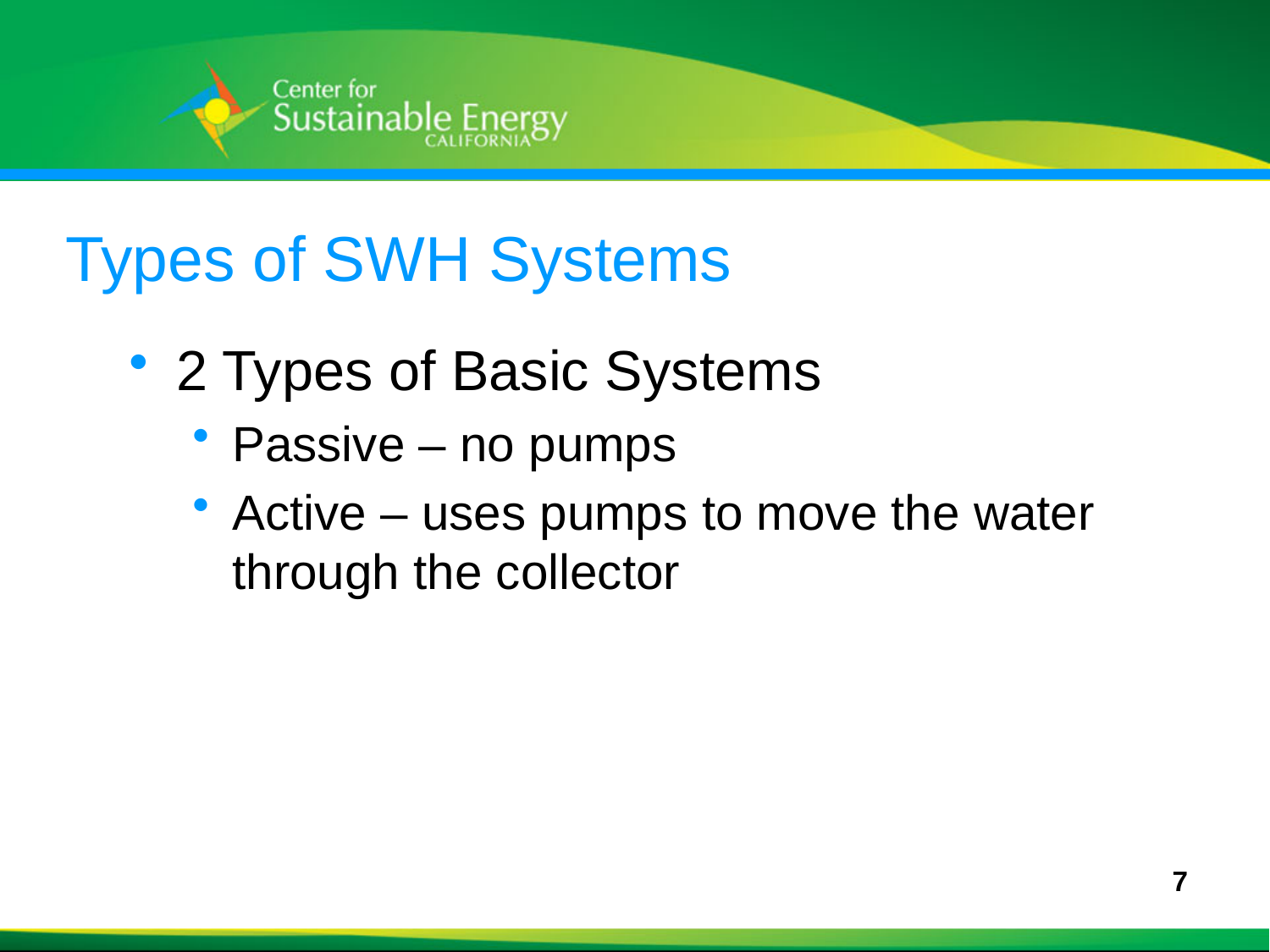

# Types of SWH Systems
2 Types of Basic Systems
Passive – no pumps
Active – uses pumps to move the water through the collector